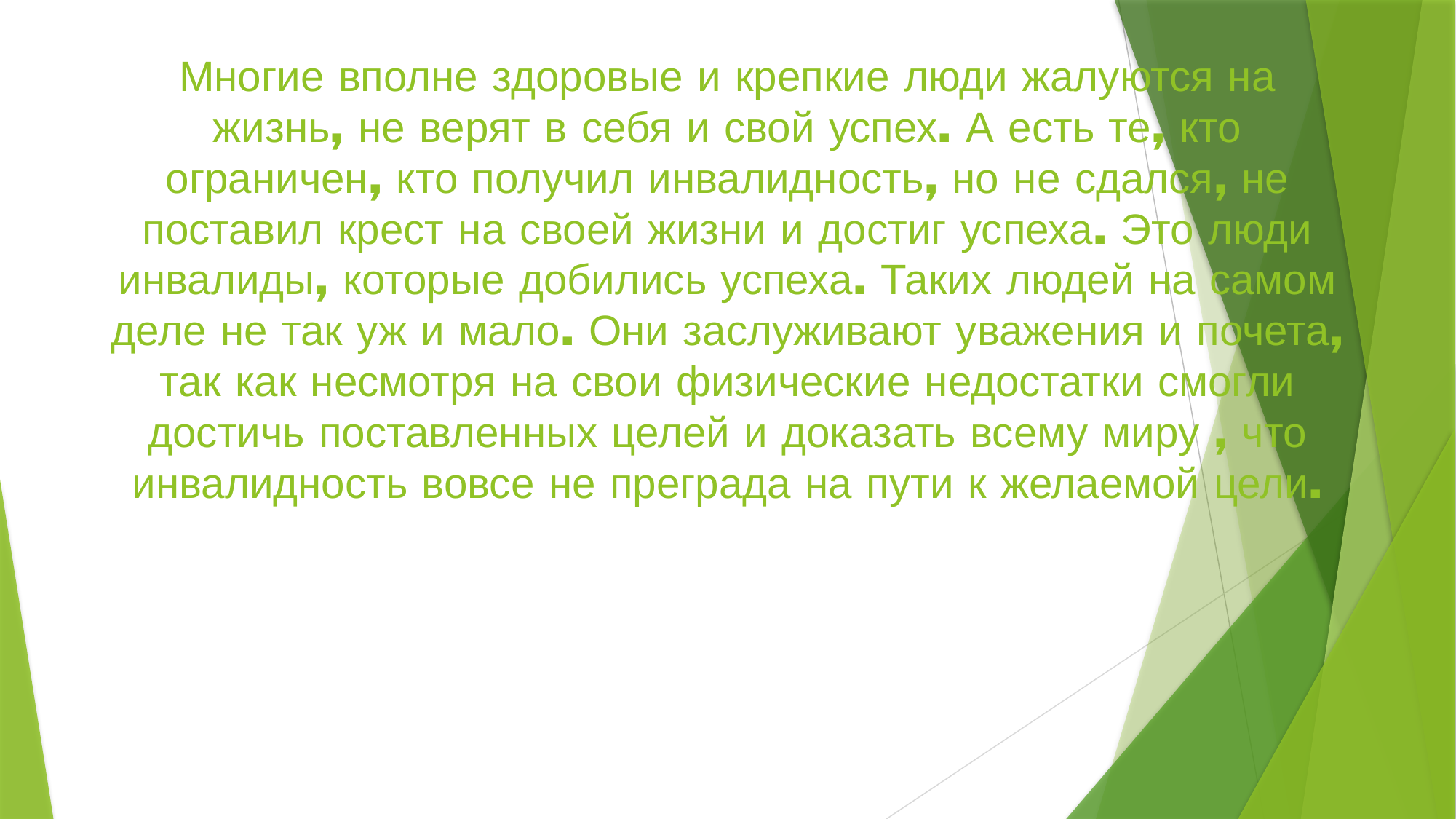

# Многие вполне здоровые и крепкие люди жалуются на жизнь, не верят в себя и свой успех. А есть те, кто ограничен, кто получил инвалидность, но не сдался, не поставил крест на своей жизни и достиг успеха. Это люди инвалиды, которые добились успеха. Таких людей на самом деле не так уж и мало. Они заслуживают уважения и почета, так как несмотря на свои физические недостатки смогли достичь поставленных целей и доказать всему миру , что инвалидность вовсе не преграда на пути к желаемой цели.